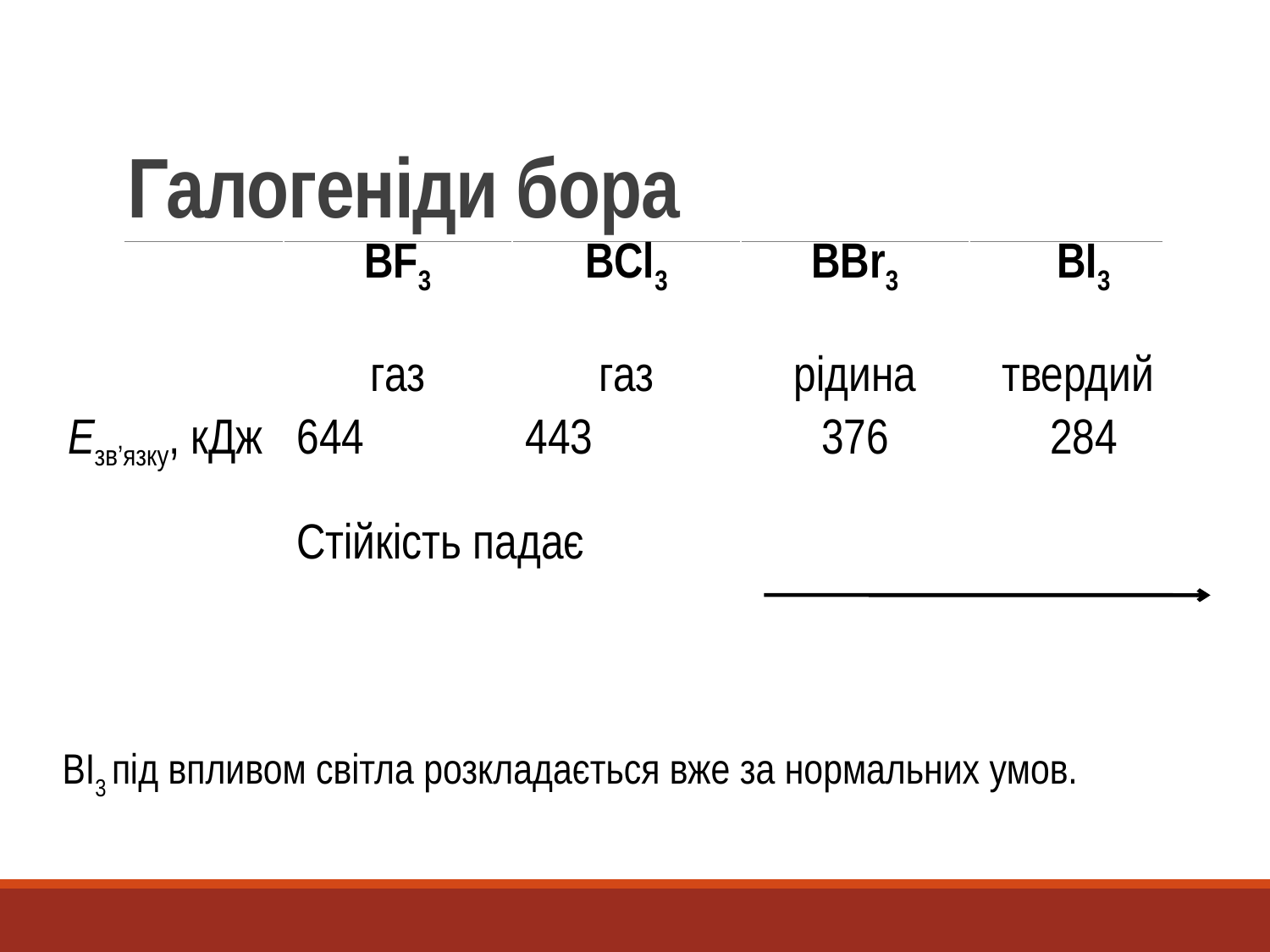

# Галогеніди бора
|  | BF3 | BCl3 | BBr3 | BI3 |
| --- | --- | --- | --- | --- |
|  | газ | газ | рідина | твердий |
| Eзв’язку, кДж | 644 | 443 | 376 | 284 |
|  | Стійкість падає |  |  |  |
BI3 під впливом світла розкладається вже за нормальних умов.